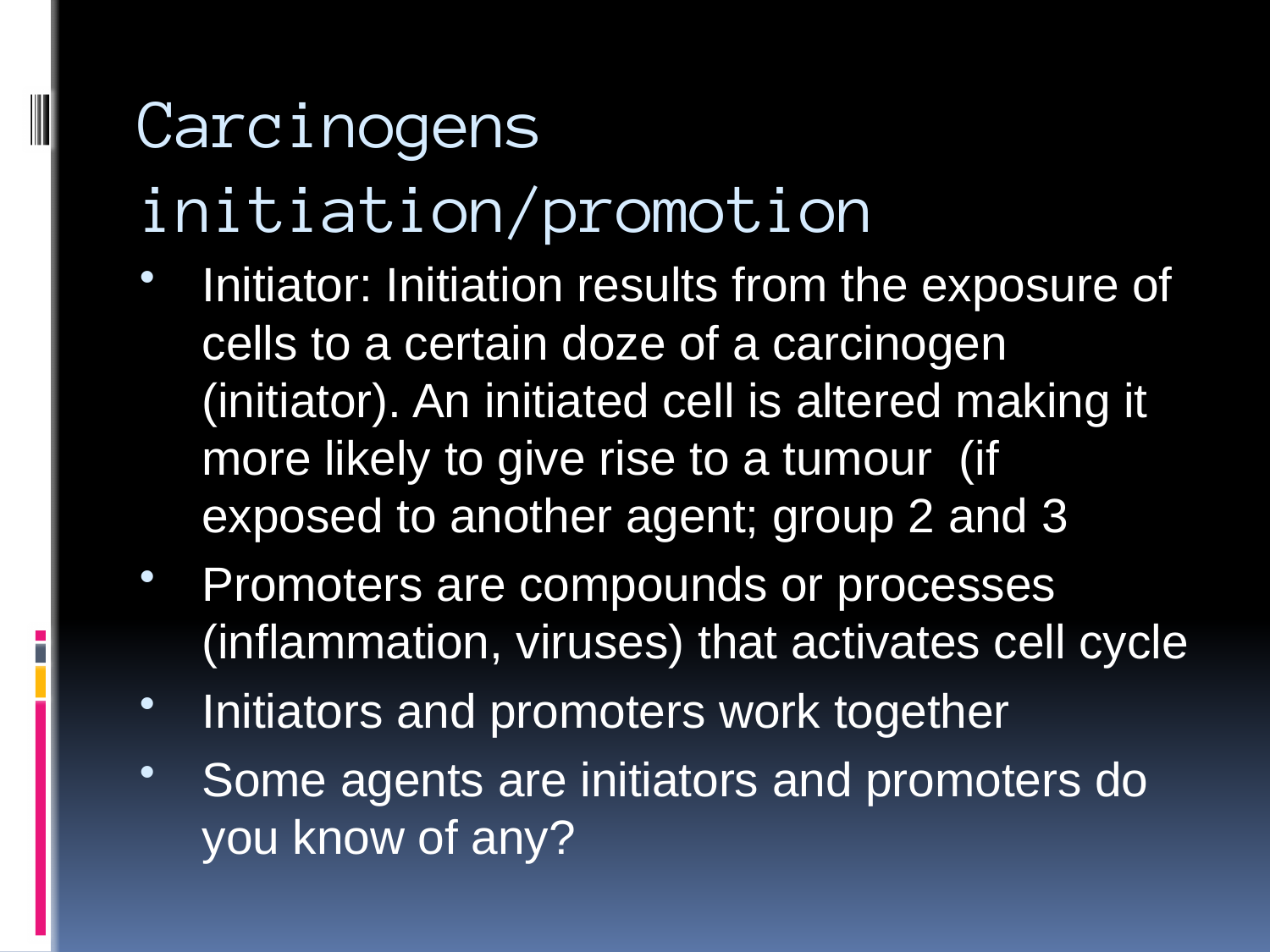

# Carcinogens initiation/promotion
Initiator: Initiation results from the exposure of cells to a certain doze of a carcinogen (initiator). An initiated cell is altered making it more likely to give rise to a tumour  (if exposed to another agent; group 2 and 3
Promoters are compounds or processes (inflammation, viruses) that activates cell cycle
Initiators and promoters work together
Some agents are initiators and promoters do you know of any?